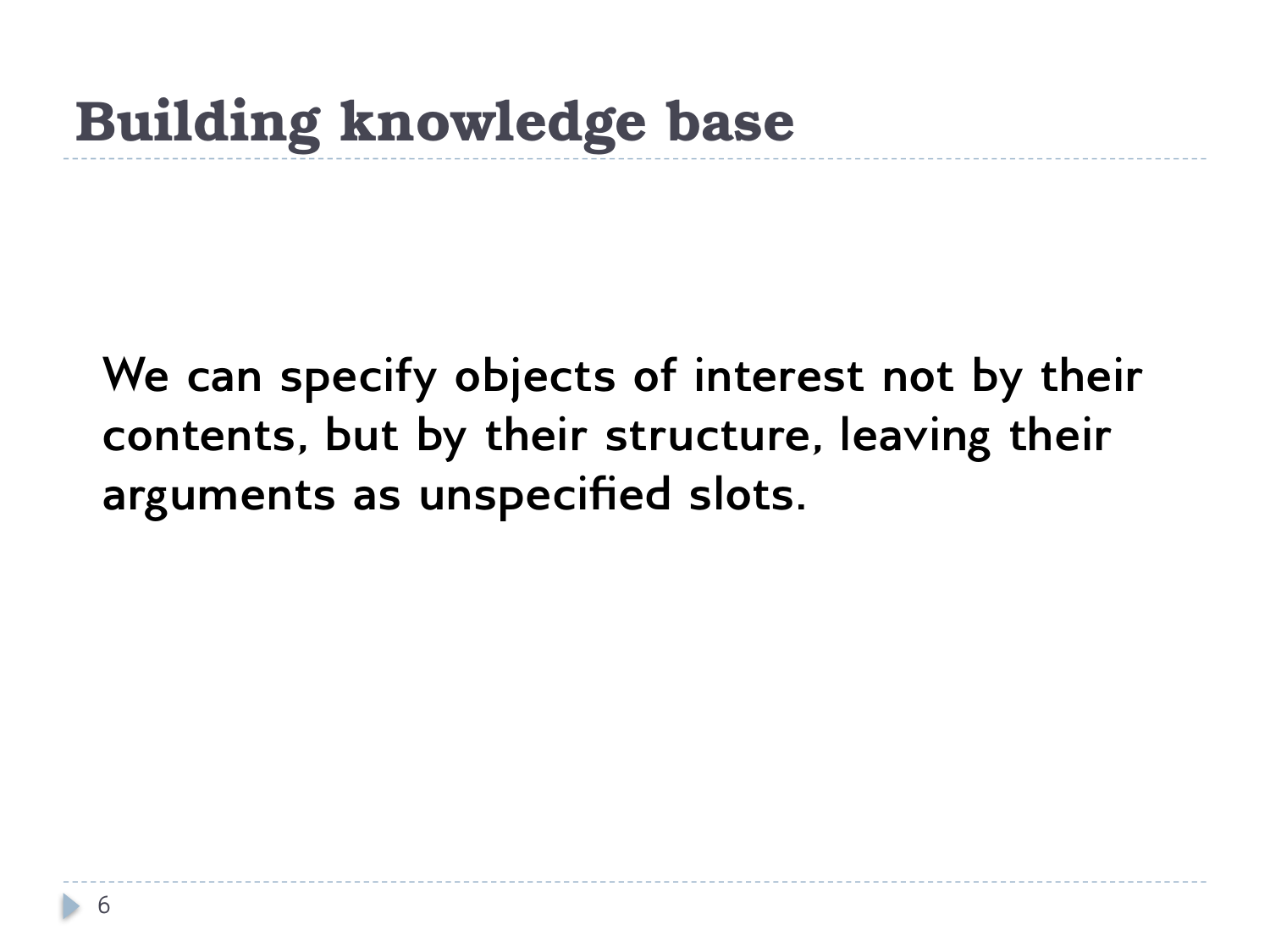

# Building knowledge base
We can specify objects of interest not by their contents, but by their structure, leaving their arguments as unspecified slots.
6